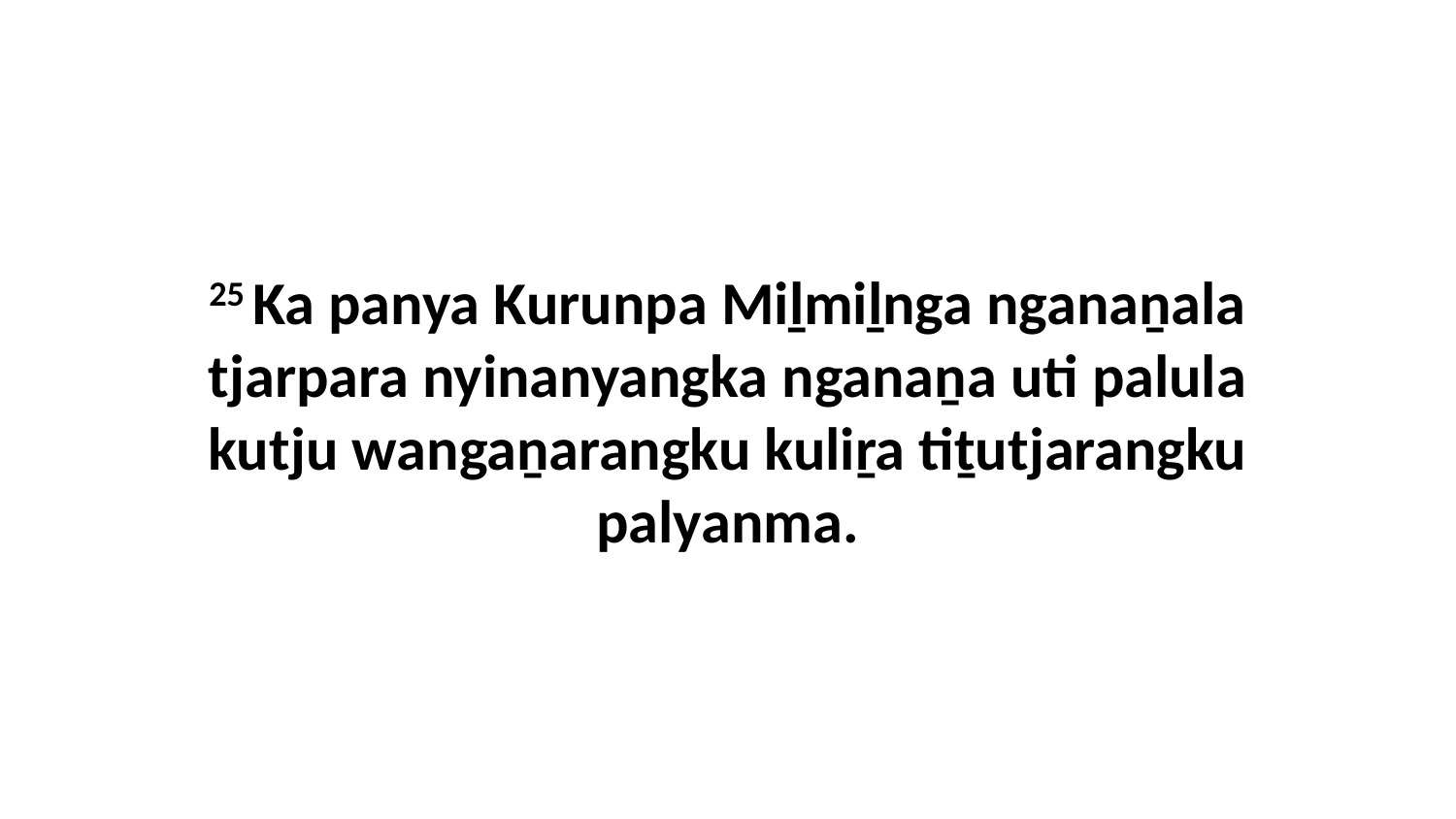

25 Ka panya Kurunpa Miḻmiḻnga nganaṉala tjarpara nyinanyangka nganaṉa uti palula kutju wangaṉarangku kuliṟa tiṯutjarangku palyanma.